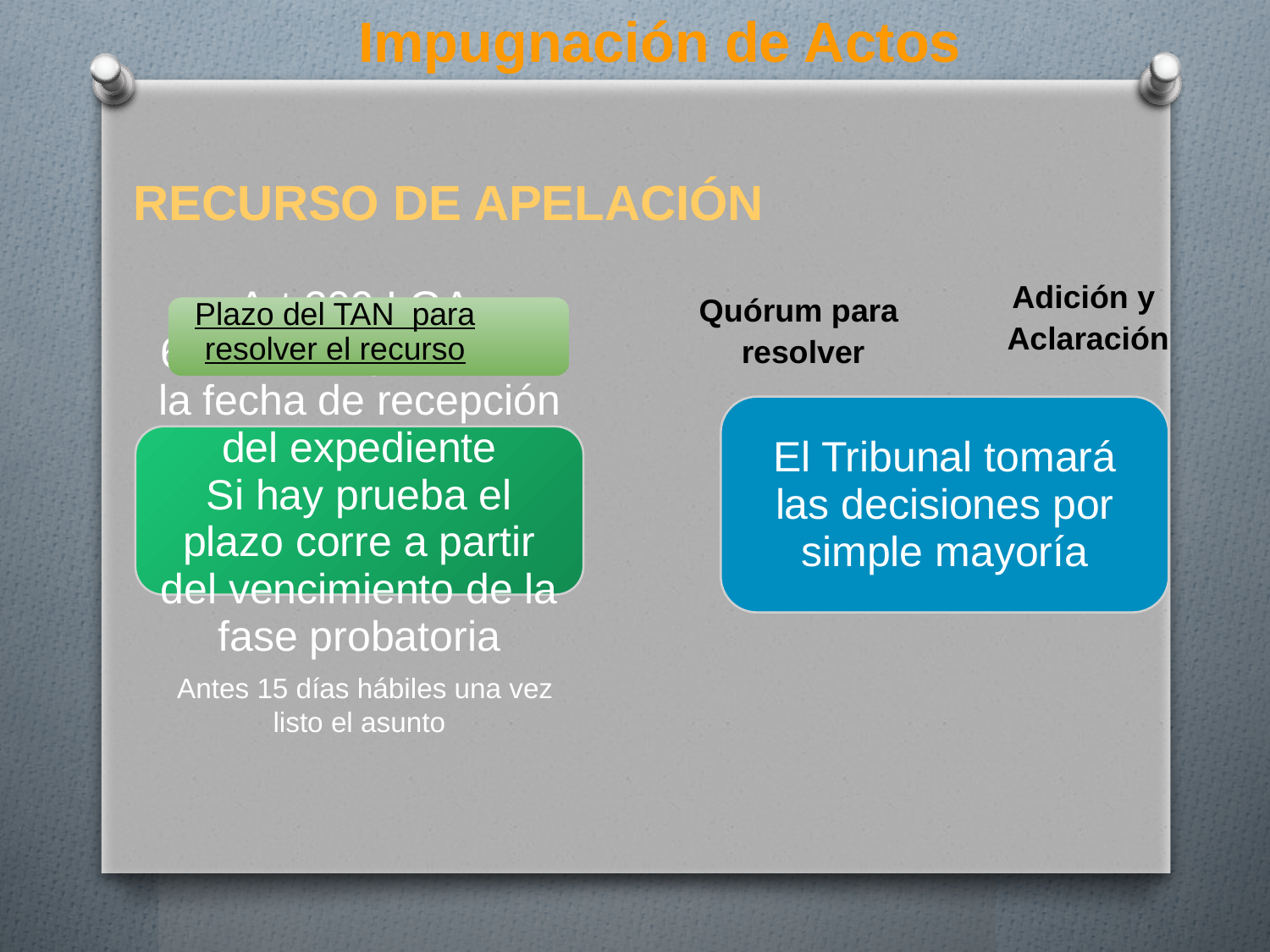

Impugnación de Actos
RECURSO DE APELACIÓN

Adición y
 Aclaración

Plazo del TAN  para resolver el recurso
Quórum para
 resolver
El Tribunal tomará las decisiones por simple mayoría
6 meses siguientes a la fecha de recepción del expediente
Si hay prueba el plazo corre a partir del vencimiento de la fase probatoria
 Antes 15 días hábiles una vez listo el asunto